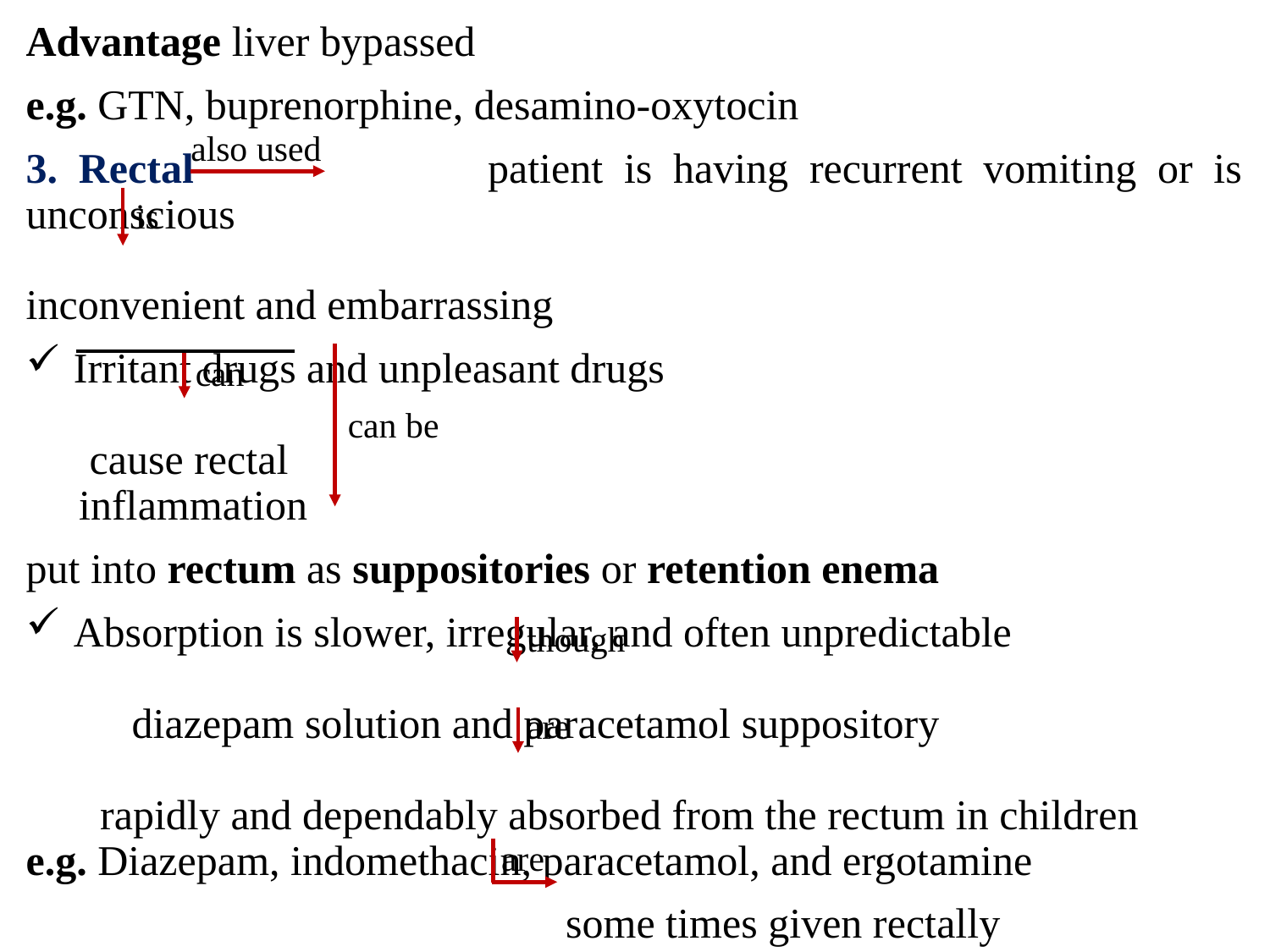

Advantage liver bypassed
e.g. GTN, buprenorphine, desamino-oxytocin
3. Rectal              patient is having recurrent vomiting or is unconscious

inconvenient and embarrassing
Irritant drugs and unpleasant drugs

      cause rectal
     inflammation
put into rectum as suppositories or retention enema
Absorption is slower, irregular, and often unpredictable

          diazepam solution and paracetamol suppository

       rapidly and dependably absorbed from the rectum in children
e.g. Diazepam, indomethacin, paracetamol, and ergotamine
                                                   some times given rectally

also used
is
can
can be
though
are
are